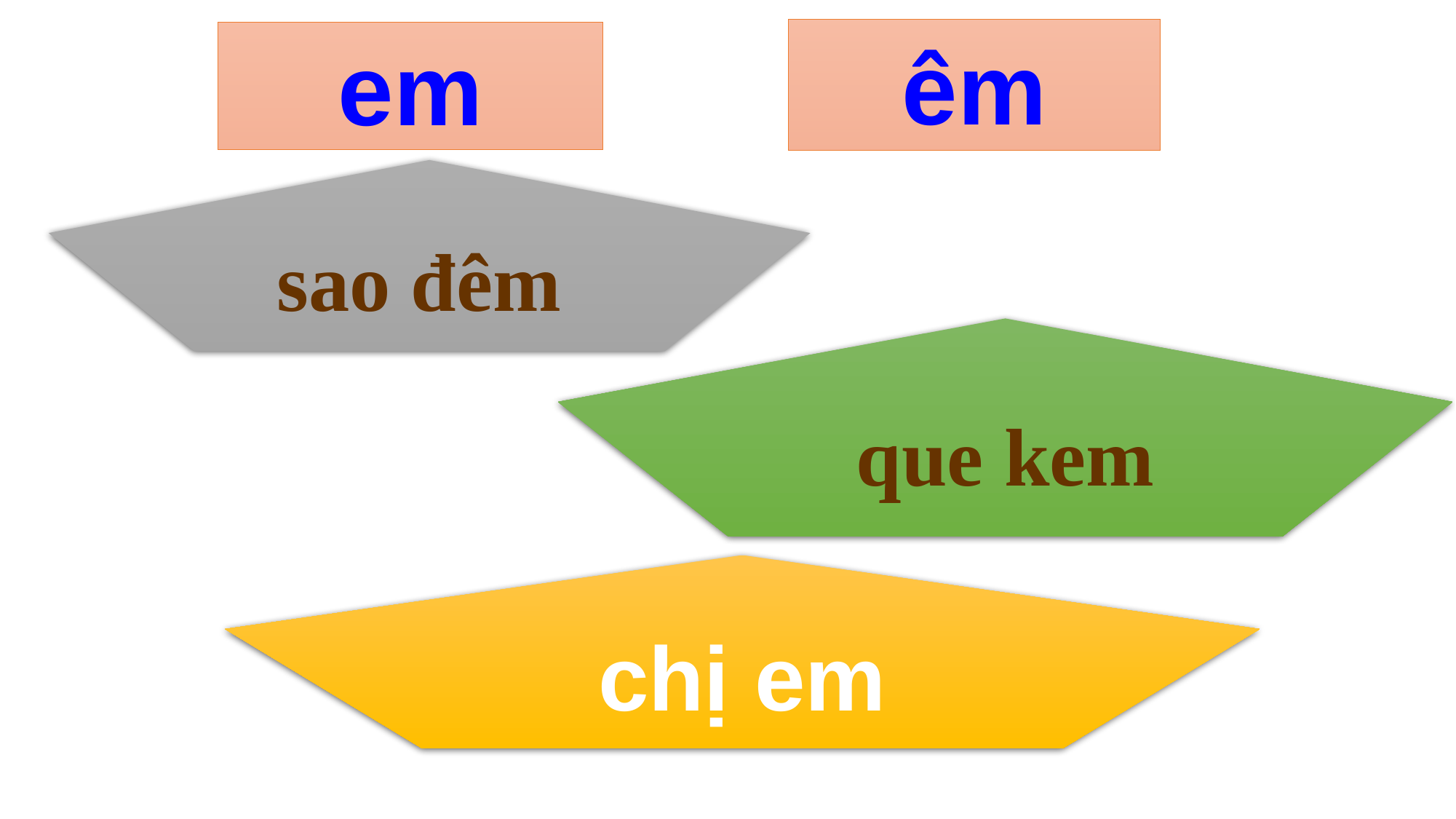

êm
em
sao đêm
que kem
chị em